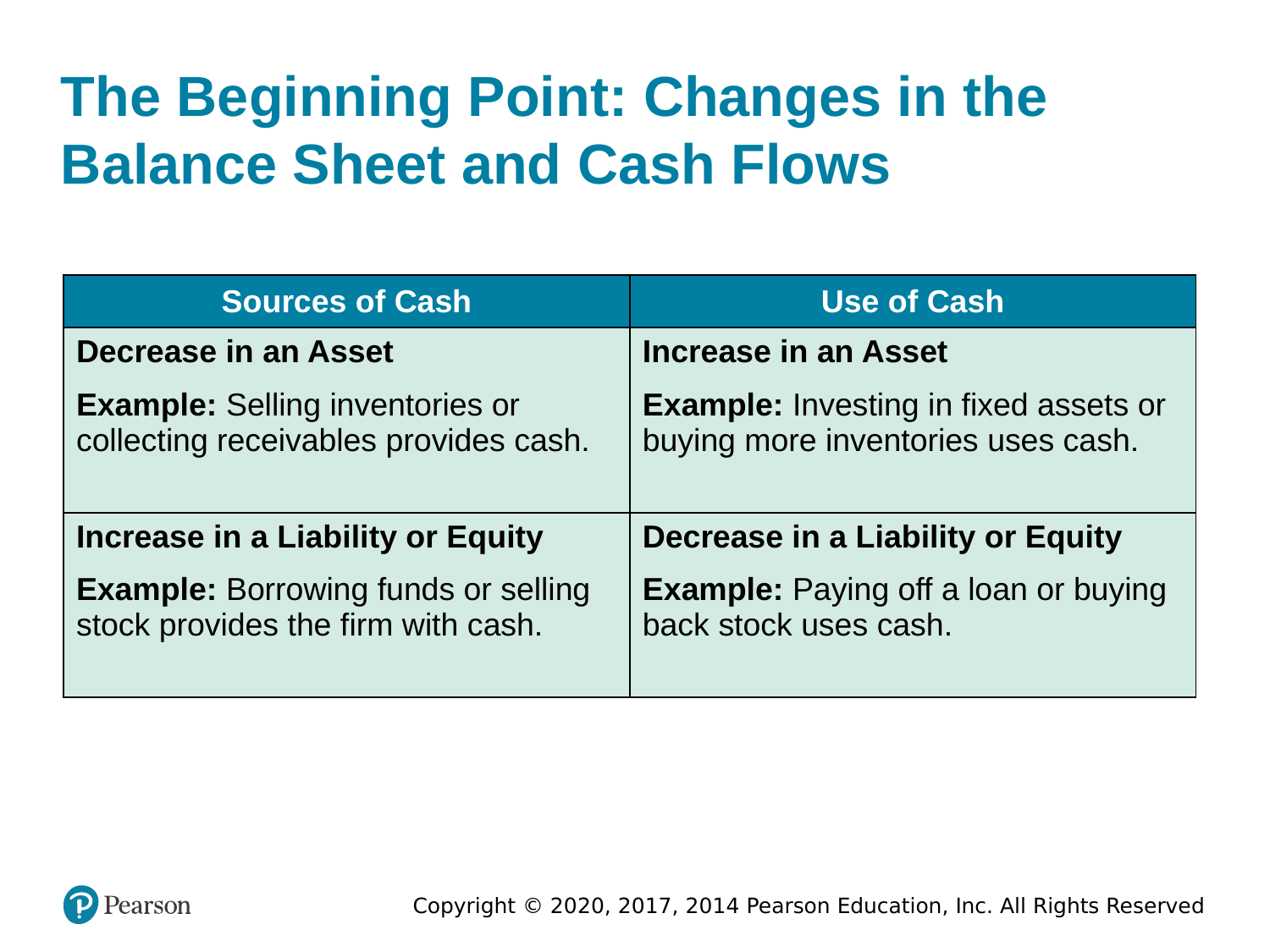

# The Beginning Point: Changes in the Balance Sheet and Cash Flows
| Sources of Cash | Use of Cash |
| --- | --- |
| Decrease in an Asset | Increase in an Asset |
| Example: Selling inventories or collecting receivables provides cash. | Example: Investing in fixed assets or buying more inventories uses cash. |
| Increase in a Liability or Equity | Decrease in a Liability or Equity |
| Example: Borrowing funds or selling stock provides the firm with cash. | Example: Paying off a loan or buying back stock uses cash. |